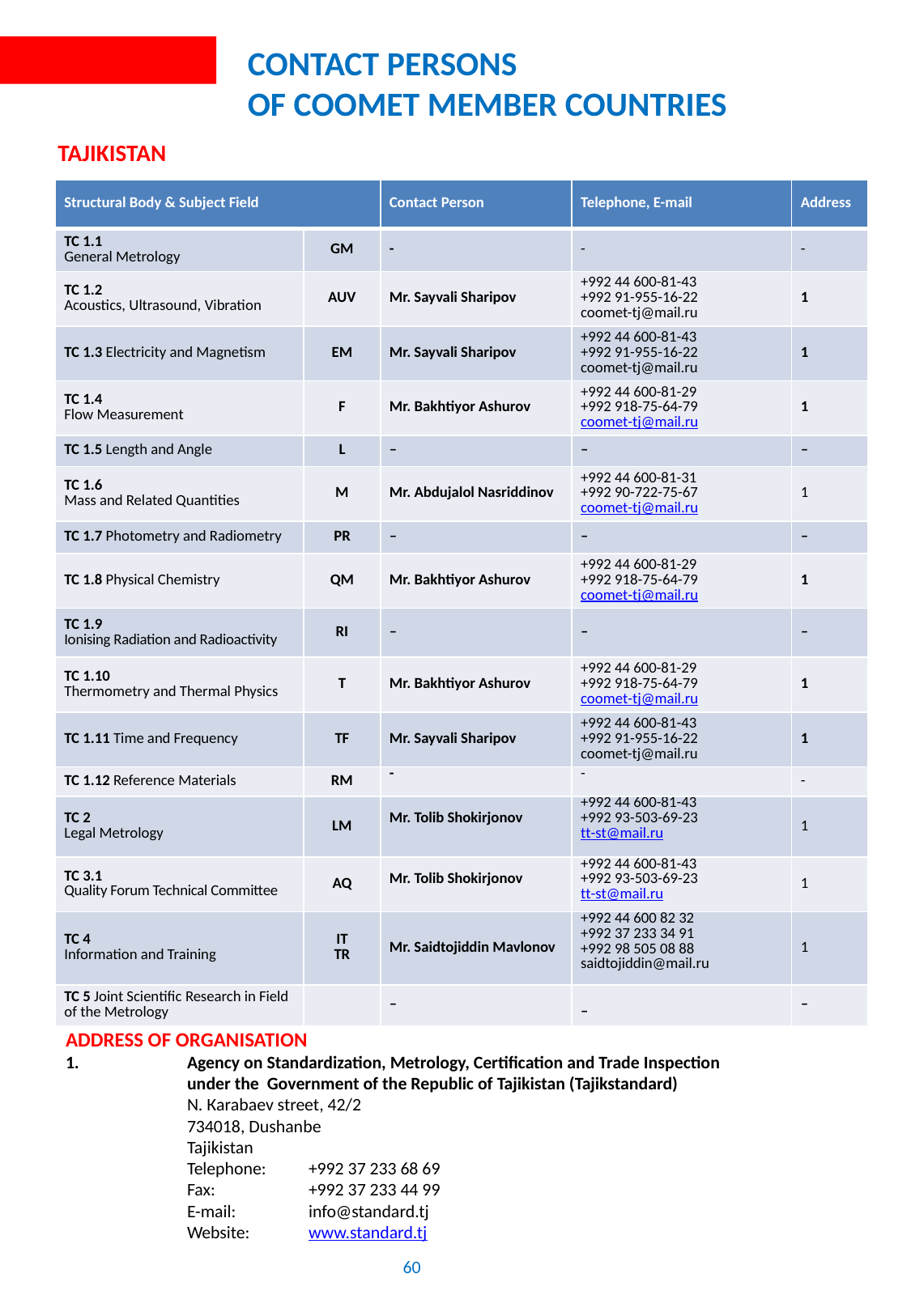

# Contact persons of COOMET member countries
TAJIKISTAN
| Structural Body & Subject Field |  | Contact Person | Telephone, E-mail | Address |
| --- | --- | --- | --- | --- |
| TC 1.1 General Metrology | GM | - | - | - |
| TC 1.2 Acoustics, Ultrasound, Vibration | AUV | Mr. Sayvali Sharipov | +992 44 600-81-43 +992 91-955-16-22 coomet-tj@mail.ru | 1 |
| TC 1.3 Electricity and Magnetism | EM | Mr. Sayvali Sharipov | +992 44 600-81-43 +992 91-955-16-22 coomet-tj@mail.ru | 1 |
| TC 1.4 Flow Measurement | F | Mr. Bakhtiyor Ashurov | +992 44 600-81-29 +992 918-75-64-79 coomet-tj@mail.ru | 1 |
| TC 1.5 Length and Angle | L | – | – | – |
| TC 1.6 Mass and Related Quantities | M | Mr. Abdujalol Nasriddinov | +992 44 600-81-31 +992 90-722-75-67 coomet-tj@mail.ru | 1 |
| TC 1.7 Photometry and Radiometry | PR | – | – | – |
| TC 1.8 Physical Chemistry | QM | Mr. Bakhtiyor Ashurov | +992 44 600-81-29 +992 918-75-64-79 coomet-tj@mail.ru | 1 |
| TC 1.9 Ionising Radiation and Radioactivity | RI | – | – | – |
| TC 1.10 Thermometry and Thermal Physics | T | Mr. Bakhtiyor Ashurov | +992 44 600-81-29 +992 918-75-64-79 coomet-tj@mail.ru | 1 |
| TC 1.11 Time and Frequency | TF | Mr. Sayvali Sharipov | +992 44 600-81-43 +992 91-955-16-22 coomet-tj@mail.ru | 1 |
| TC 1.12 Reference Materials | RM | - | - | - |
| TC 2 Legal Metrology | LM | Mr. Tolib Shokirjonov | +992 44 600-81-43 +992 93-503-69-23 tt-st@mail.ru | 1 |
| TC 3.1 Quality Forum Technical Committee | AQ | Mr. Tolib Shokirjonov | +992 44 600-81-43 +992 93-503-69-23 tt-st@mail.ru | 1 |
| TC 4 Information and Training | IT TR | Mr. Saidtojiddin Mavlonov | +992 44 600 82 32 +992 37 233 34 91 +992 98 505 08 88 saidtojiddin@mail.ru | 1 |
| TC 5 Joint Scientific Research in Field of the Metrology |  | – | – | – |
Address of organisation
1.	Agency on Standardization, Metrology, Certification and Trade Inspection
	under the  Government of the Republic of Tajikistan (Tajikstandard)
	N. Кarabaev street, 42/2
	734018, Dushanbe
	Tajikistan
	Telephone:	+992 37 233 68 69
	Fax:	+992 37 233 44 99
	E-mail:	info@standard.tj
	Website:	www.standard.tj